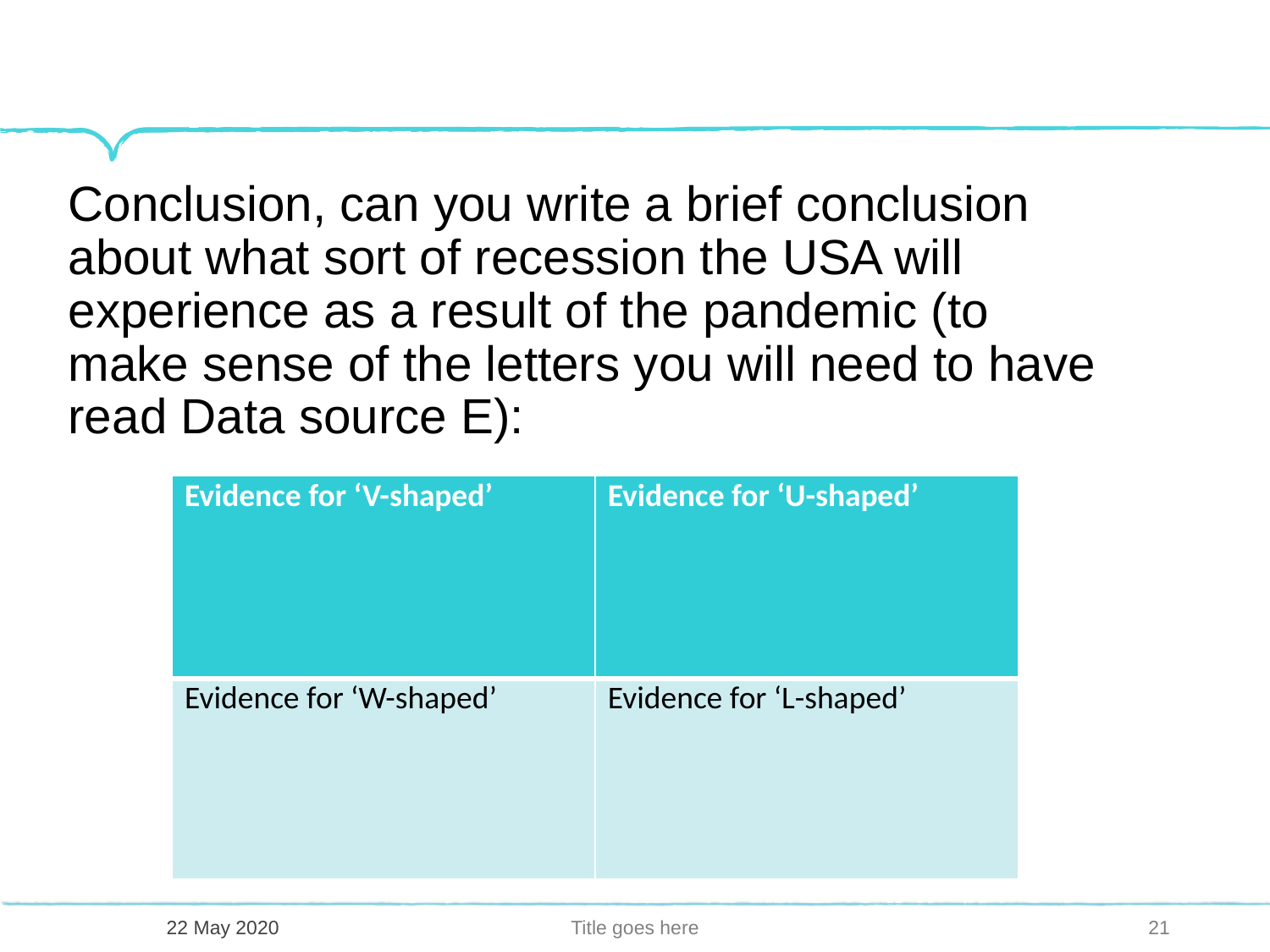

# Conclusion, can you write a brief conclusion about what sort of recession the USA will experience as a result of the pandemic (to make sense of the letters you will need to have read Data source E):
| Evidence for ‘V-shaped’ | Evidence for ‘U-shaped’ |
| --- | --- |
| Evidence for ‘W-shaped’ | Evidence for ‘L-shaped’ |
22 May 2020
Title goes here
21